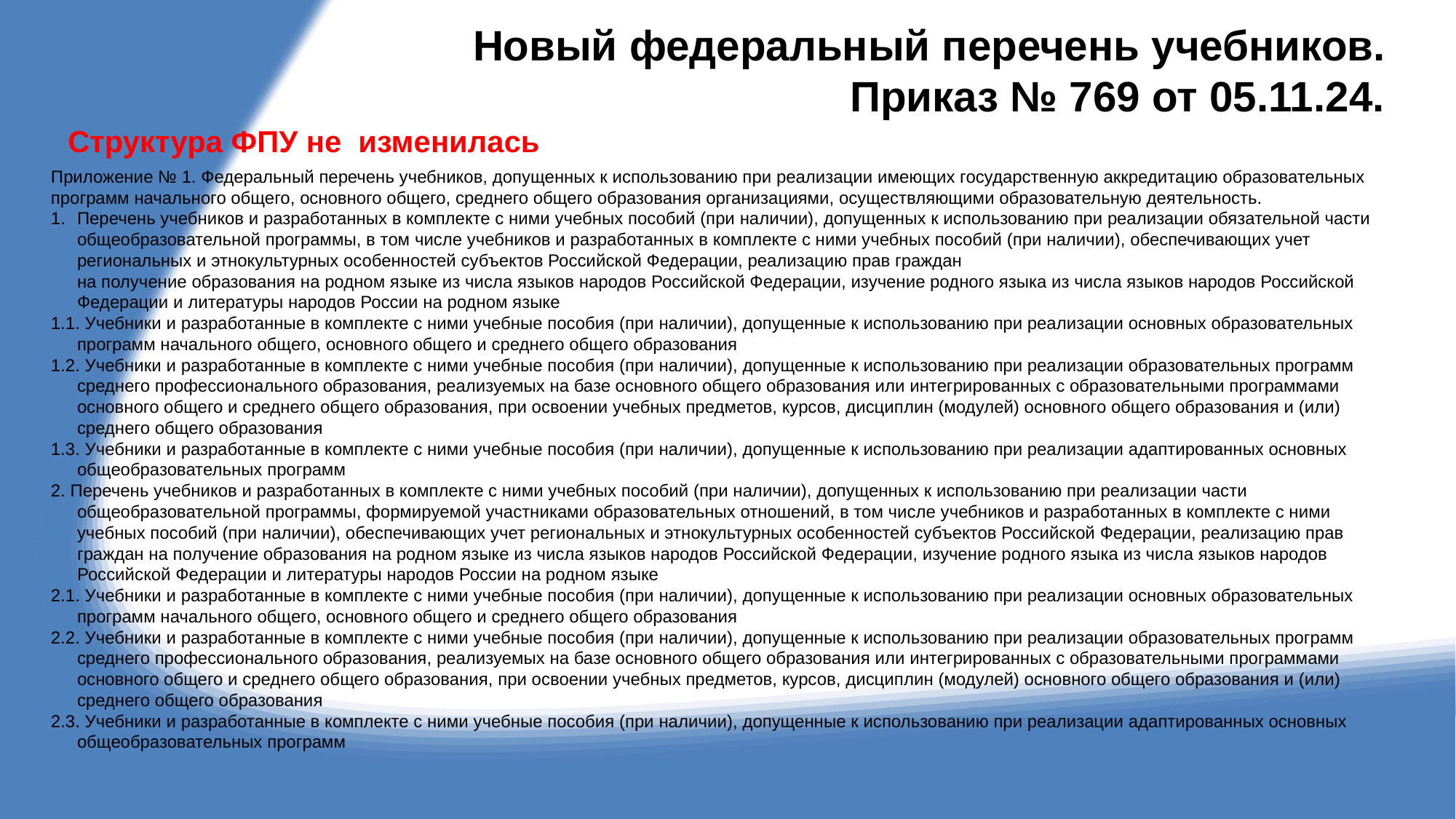

# Новый федеральный перечень учебников. Приказ № 769 от 05.11.24.
Структура ФПУ не  изменилась

Приложение № 1. Федеральный перечень учебников, допущенных к использованию при реализации имеющих государственную аккредитацию образовательных программ начального общего, основного общего, среднего общего образования организациями, осуществляющими образовательную деятельность.
Перечень учебников и разработанных в комплекте с ними учебных пособий (при наличии), допущенных к использованию при реализации обязательной части общеобразовательной программы, в том числе учебников и разработанных в комплекте с ними учебных пособий (при наличии), обеспечивающих учет региональных и этнокультурных особенностей субъектов Российской Федерации, реализацию прав граждан
на получение образования на родном языке из числа языков народов Российской Федерации, изучение родного языка из числа языков народов Российской Федерации и литературы народов России на родном языке
1.1. Учебники и разработанные в комплекте с ними учебные пособия (при наличии), допущенные к использованию при реализации основных образовательных программ начального общего, основного общего и среднего общего образования
1.2. Учебники и разработанные в комплекте с ними учебные пособия (при наличии), допущенные к использованию при реализации образовательных программ среднего профессионального образования, реализуемых на базе основного общего образования или интегрированных с образовательными программами основного общего и среднего общего образования, при освоении учебных предметов, курсов, дисциплин (модулей) основного общего образования и (или) среднего общего образования
1.3. Учебники и разработанные в комплекте с ними учебные пособия (при наличии), допущенные к использованию при реализации адаптированных основных общеобразовательных программ
2. Перечень учебников и разработанных в комплекте с ними учебных пособий (при наличии), допущенных к использованию при реализации части общеобразовательной программы, формируемой участниками образовательных отношений, в том числе учебников и разработанных в комплекте с ними учебных пособий (при наличии), обеспечивающих учет региональных и этнокультурных особенностей субъектов Российской Федерации, реализацию прав граждан на получение образования на родном языке из числа языков народов Российской Федерации, изучение родного языка из числа языков народов Российской Федерации и литературы народов России на родном языке
2.1. Учебники и разработанные в комплекте с ними учебные пособия (при наличии), допущенные к использованию при реализации основных образовательных программ начального общего, основного общего и среднего общего образования
2.2. Учебники и разработанные в комплекте с ними учебные пособия (при наличии), допущенные к использованию при реализации образовательных программ среднего профессионального образования, реализуемых на базе основного общего образования или интегрированных с образовательными программами основного общего и среднего общего образования, при освоении учебных предметов, курсов, дисциплин (модулей) основного общего образования и (или) среднего общего образования
2.3. Учебники и разработанные в комплекте с ними учебные пособия (при наличии), допущенные к использованию при реализации адаптированных основных общеобразовательных программ